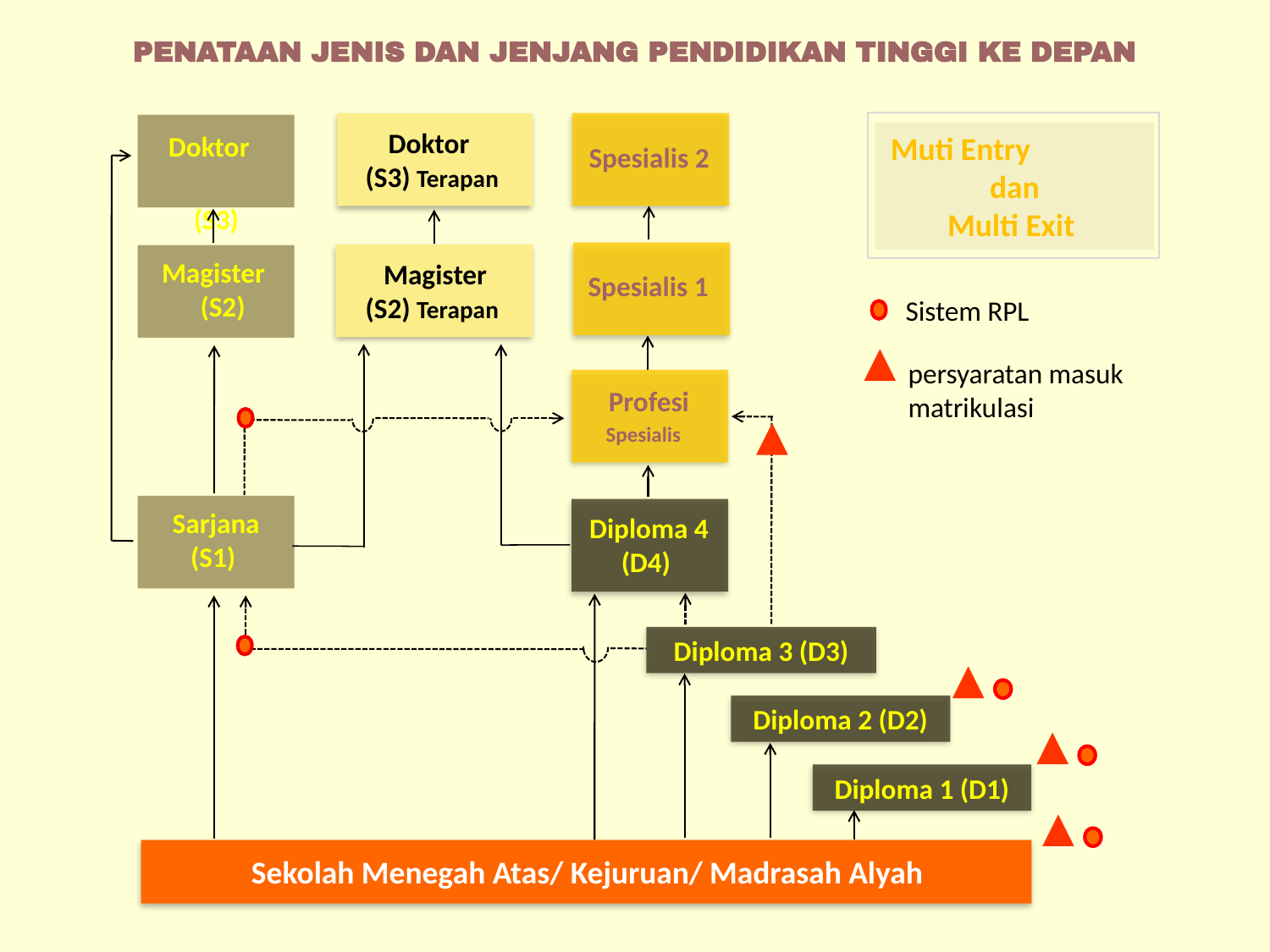

PENATAAN JENIS DAN JENJANG PENDIDIKAN TINGGI KE DEPAN

Muti Entry                dan
Multi Exit

Spesialis 2

Doktor
(S3) Terapan

Doktor           (S3)

Spesialis 1

 Magister
(S2) Terapan

Magister    (S2)
Sistem RPL

persyaratan masuk matrikulasi

Profesi Spesialis

Sarjana (S1)

Diploma 4 (D4)

Diploma 3 (D3)

Diploma 2 (D2)

Diploma 1 (D1)

Sekolah Menegah Atas/ Kejuruan/ Madrasah Alyah